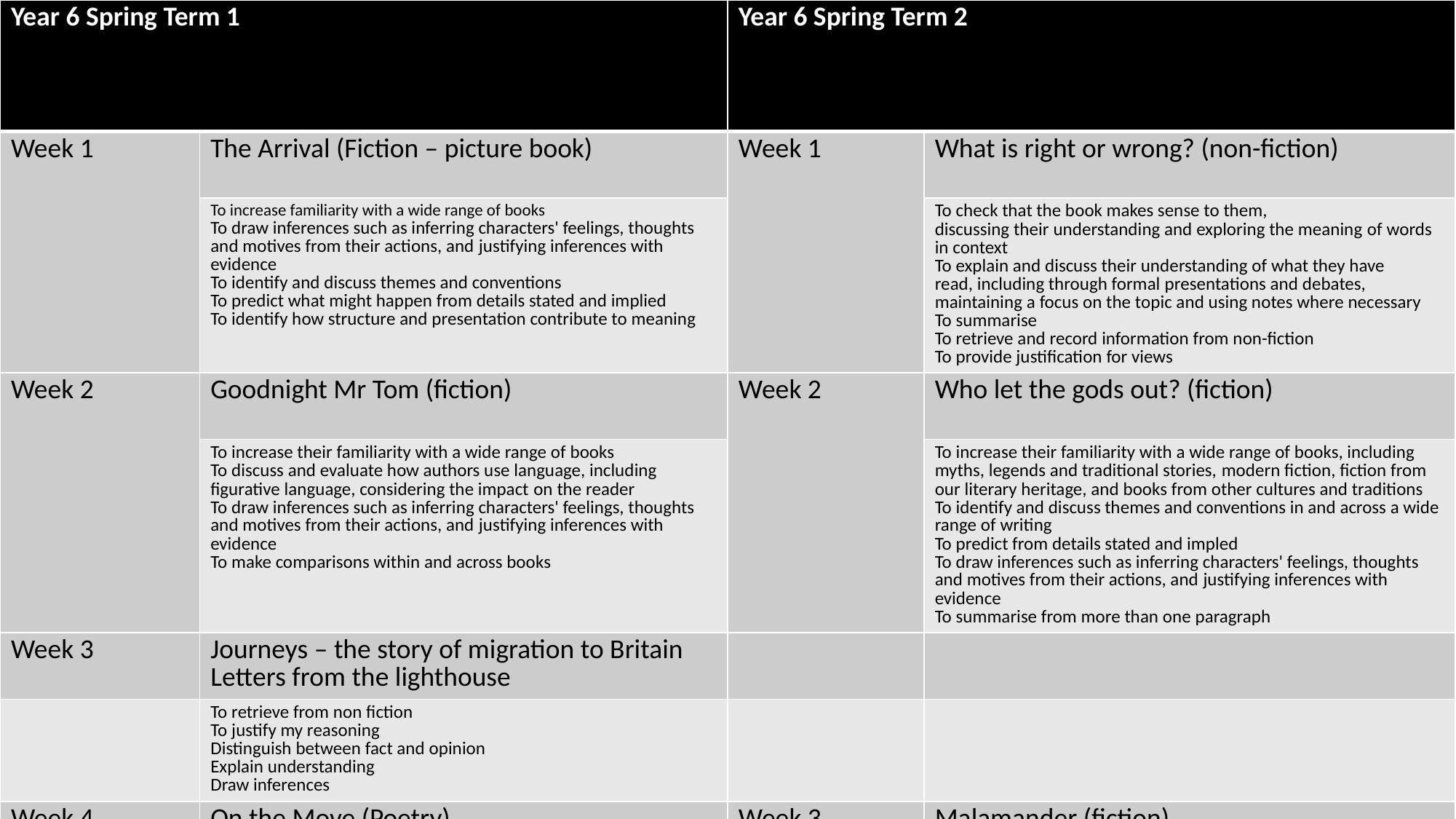

| Year 6 Spring Term 1 |  | Year 6 Spring Term 2 |  |
| --- | --- | --- | --- |
| Week 1 | The Arrival (Fiction – picture book) | Week 1 | What is right or wrong? (non-fiction) |
|  | To increase familiarity with a wide range of books  To draw inferences such as inferring characters' feelings, thoughts and motives from their actions, and justifying inferences with evidence  To identify and discuss themes and conventions  To predict what might happen from details stated and implied To identify how structure and presentation contribute to meaning |  | To check that the book makes sense to them, discussing their understanding and exploring the meaning of words in context To explain and discuss their understanding of what they have read, including through formal presentations and debates, maintaining a focus on the topic and using notes where necessary To summarise  To retrieve and record information from non-fiction To provide justification for views |
| Week 2 | Goodnight Mr Tom (fiction) | Week 2 | Who let the gods out? (fiction) |
|  | To increase their familiarity with a wide range of books To discuss and evaluate how authors use language, including figurative language, considering the impact on the reader To draw inferences such as inferring characters' feelings, thoughts and motives from their actions, and justifying inferences with evidence To make comparisons within and across books |  | To increase their familiarity with a wide range of books, including myths, legends and traditional stories, modern fiction, fiction from our literary heritage, and books from other cultures and traditions To identify and discuss themes and conventions in and across a wide range of writing To predict from details stated and impled To draw inferences such as inferring characters' feelings, thoughts and motives from their actions, and justifying inferences with evidence To summarise from more than one paragraph |
| Week 3 | Journeys – the story of migration to Britain Letters from the lighthouse |  |  |
|  | To retrieve from non fiction To justify my reasoning Distinguish between fact and opinion Explain understanding Draw inferences |  |  |
| Week 4 | On the Move (Poetry) | Week 3 | Malamander (fiction) |
|  | To prepare poems and plays to read aloud and to perform, showing understanding through intonation, tone and volume so that the meaning is clear to an audience To learn a wider range of poetry by heart To identify and discuss themes and conventions in and across a wide range of writing To discuss and evaluate how authors use language, including figurative language, considering the impact on the reader  To make comparisons To discuss how language, presentation and structure contribute to meaning |  | To identify how language, structure and presentation contribute to meaning To discuss and evaluate how authors use language, including figurative language, considering the impact on the reader   To predict from details stated and implied To summarise from more than one paragraph To discuss themes and conventions |
| Week 5 | Ibtihaj Mohammad Biography (non-fiction) The Proudest Blue (fiction-picture book) | Week 4 | Moth/Fox (narrative non fiction) |
|  | To predict from details stated and implied To check that the book makes sense to them, discussing their understanding and exploring the meaning of words in context To draw inferences such as inferring characters' feelings, thoughts and motives from their actions, and justifying inferences with evidence To identify how language, structure and presentation contribute to meaning To summarise the main ideas drawn from more than 1 paragraph, identifying key details that support the main ideas |  | To check that the book makes sense to them, discussing their understanding and exploring the meaning of words in context (e.g. trying out synonyms to check meaning) To identify how language, structure and presentation contribute to meaning (e.g. how do these give a reader more detail or information? How do they create an effect on the reader?) To discuss and evaluate how authors use language, including figurative language, considering the impact on the reader To retrieve, record and present information from non-fiction |
| Week 6 | On a beam of light(narrative non-fiction) The parts of the eye (non-fiction) | Week 5 | Nevermoore (fiction) |
|  | To check that the book makes sense to them, discussing their understanding and exploring the meaning of words in context To explain and discuss their understanding of what they have read, including through formal presentations and debates, maintaining a focus on the topic and using notes where necessary To retrieve and record from non-fiction To distinguish between fact and opinion To provide justified reasoning for views |  | To predict what might happen from details stated and implied To draw inferences such as inferring characters' feelings, thoughts and motives from their actions, and justifying inferences with evidence To discuss and evaluate how authors use language, including figurative language, considering the impact on the reader   To summarise from more than 1 paragraph |